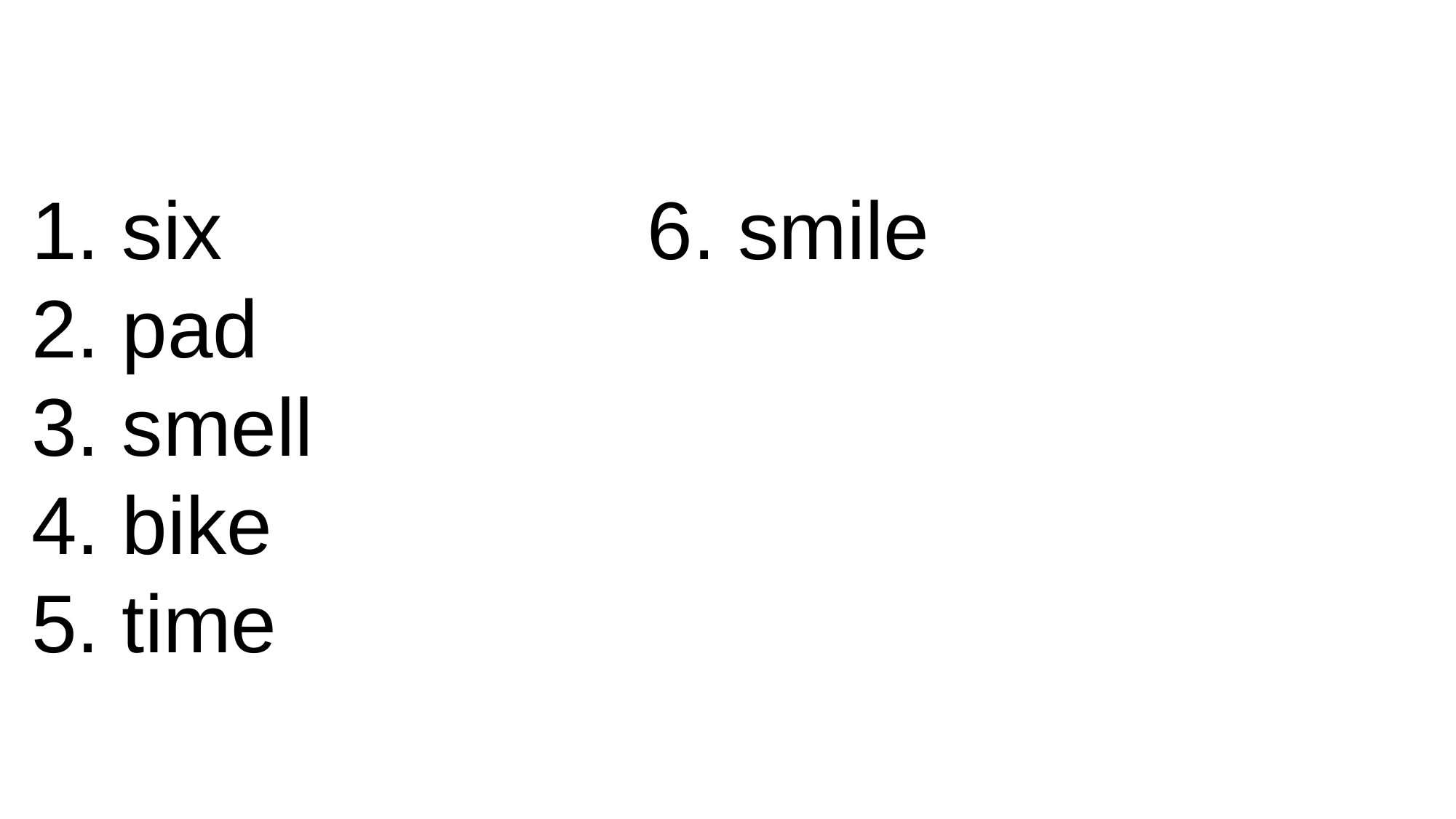

6. smile
 six
 pad
 smell
 bike
 time